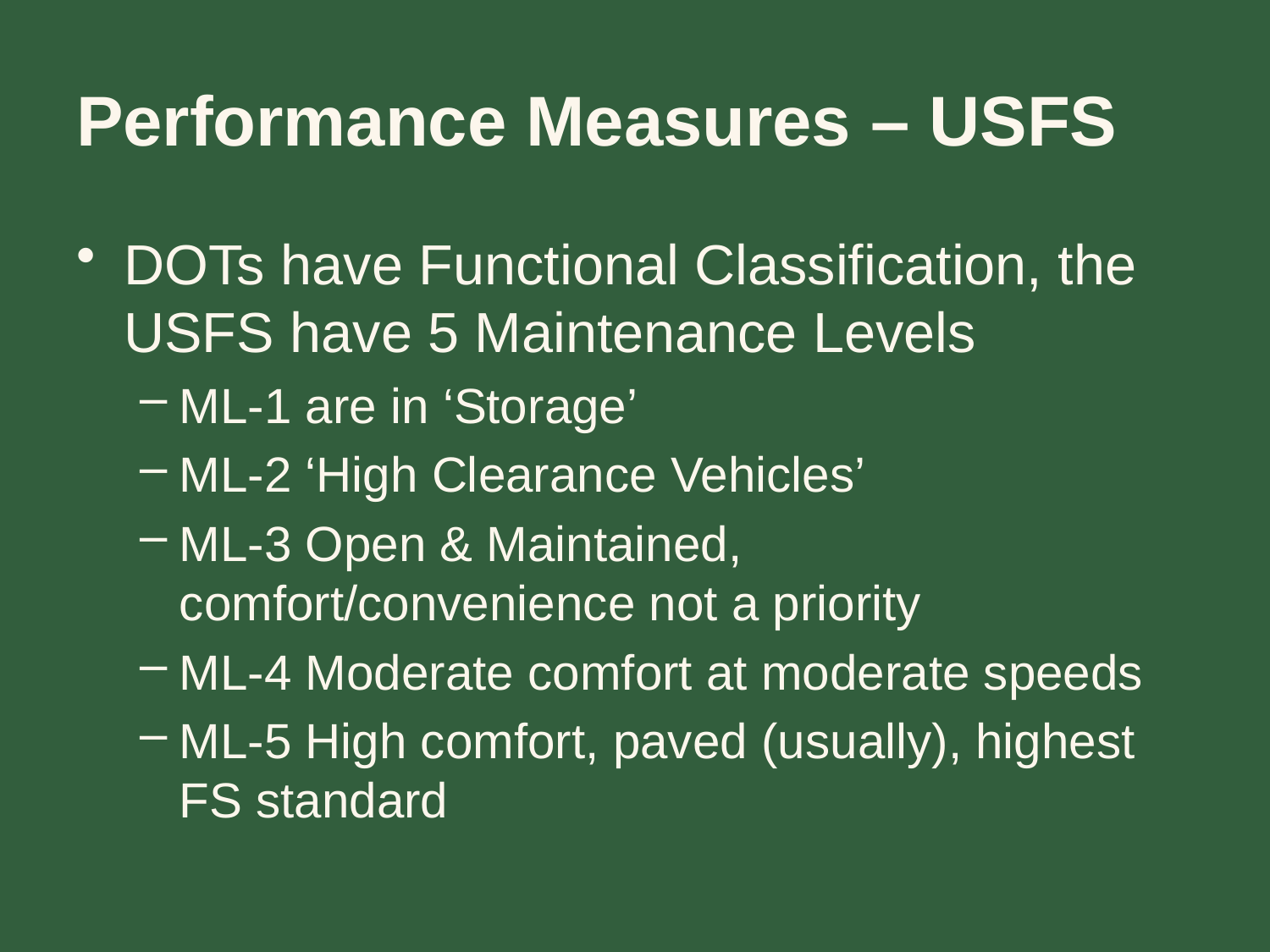

# Performance Measures – USFS
DOTs have Functional Classification, the USFS have 5 Maintenance Levels
ML-1 are in ‘Storage’
ML-2 ‘High Clearance Vehicles’
ML-3 Open & Maintained, comfort/convenience not a priority
ML-4 Moderate comfort at moderate speeds
ML-5 High comfort, paved (usually), highest FS standard